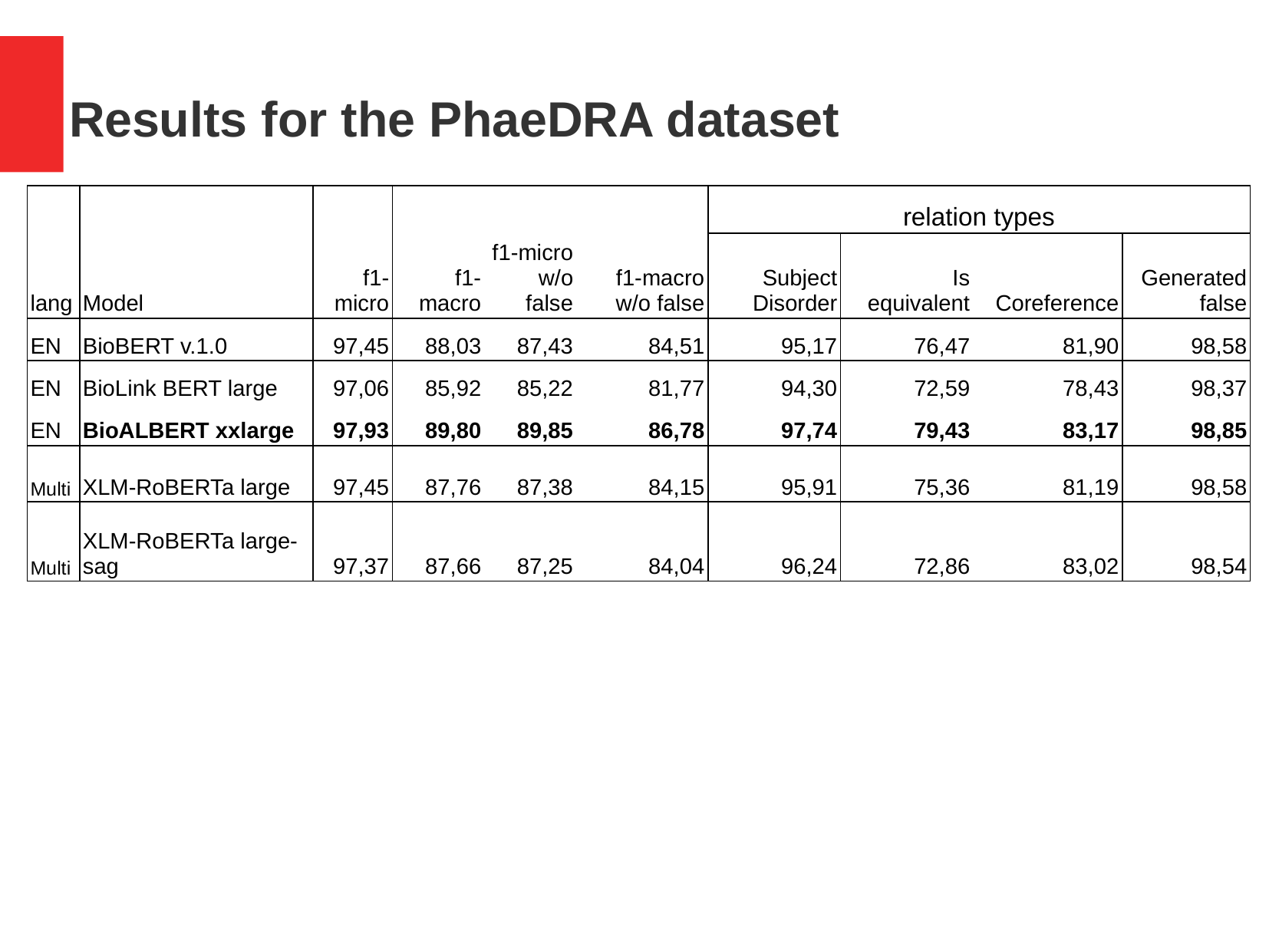

Results for the PhaeDRA dataset
| lang | Model | f1-micro | f1-macro | f1-micro w/o false | f1-macro w/o false | relation types |  |  |  |
| --- | --- | --- | --- | --- | --- | --- | --- | --- | --- |
|  |  |  |  |  |  | Subject Disorder | Is equivalent | Coreference | Generated false |
| EN | BioBERT v.1.0 | 97,45 | 88,03 | 87,43 | 84,51 | 95,17 | 76,47 | 81,90 | 98,58 |
| EN | BioLink BERT large | 97,06 | 85,92 | 85,22 | 81,77 | 94,30 | 72,59 | 78,43 | 98,37 |
| EN | BioALBERT xxlarge | 97,93 | 89,80 | 89,85 | 86,78 | 97,74 | 79,43 | 83,17 | 98,85 |
| Multi | XLM-RoBERTa large | 97,45 | 87,76 | 87,38 | 84,15 | 95,91 | 75,36 | 81,19 | 98,58 |
| Multi | XLM-RoBERTa large-sag | 97,37 | 87,66 | 87,25 | 84,04 | 96,24 | 72,86 | 83,02 | 98,54 |